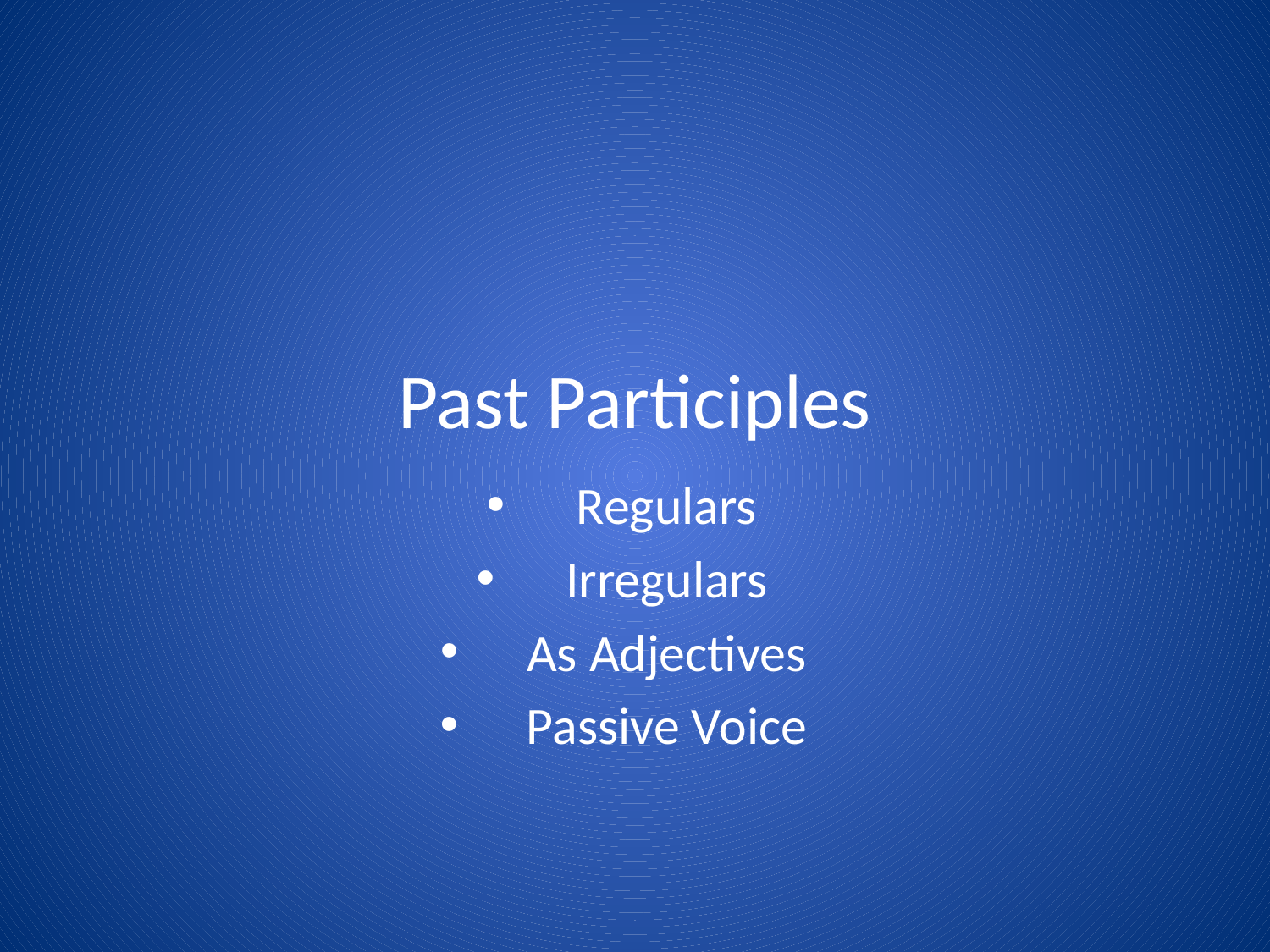

# Past Participles
Regulars
Irregulars
As Adjectives
Passive Voice